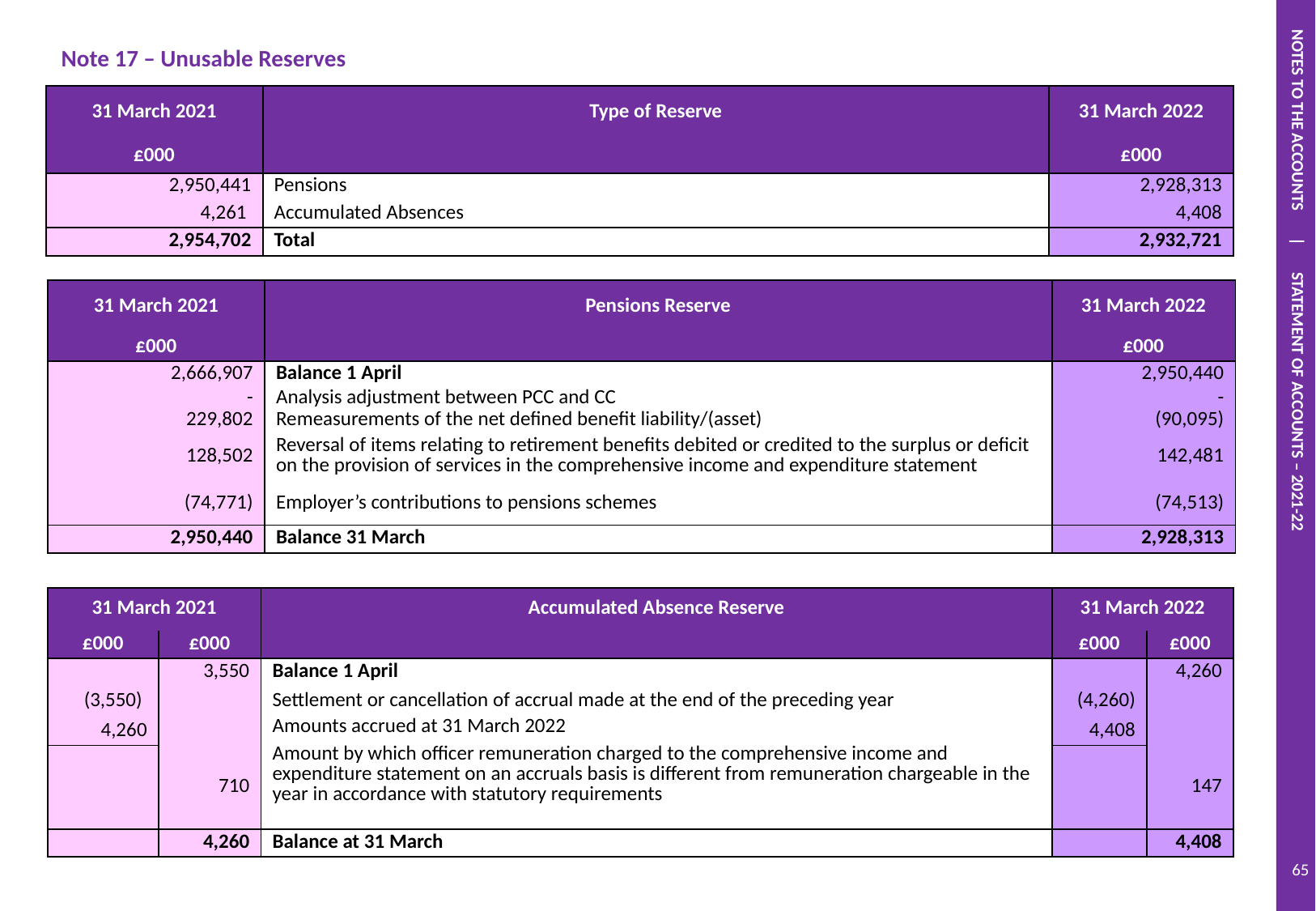

NOTES TO THE ACCOUNTS       |       STATEMENT OF ACCOUNTS – 2021-22
|  |  |  |
| --- | --- | --- |
| Note 17 – Unusable Reserves |  |  |
| 31 March 2021 | Type of Reserve | 31 March 2022 |
| --- | --- | --- |
| £000 |  | £000 |
| 2,950,441 | Pensions | 2,928,313 |
| 4,261 | Accumulated Absences | 4,408 |
| 2,954,702 | Total | 2,932,721 |
| 31 March 2021 | Pensions Reserve | 31 March 2022 |
| --- | --- | --- |
| £000 |  | £000 |
| 2,666,907 | Balance 1 April | 2,950,440 |
| - | Analysis adjustment between PCC and CC | - |
| 229,802 | Remeasurements of the net defined benefit liability/(asset) | (90,095) |
| 128,502 | Reversal of items relating to retirement benefits debited or credited to the surplus or deficit on the provision of services in the comprehensive income and expenditure statement | 142,481 |
| (74,771) | Employer’s contributions to pensions schemes | (74,513) |
| 2,950,440 | Balance 31 March | 2,928,313 |
| 31 March 2021 |  | Accumulated Absence Reserve | 31 March 2022 |  |
| --- | --- | --- | --- | --- |
| £000 | £000 |  | £000 | £000 |
|  | 3,550 | Balance 1 April |  | 4,260 |
| (3,550) |  | Settlement or cancellation of accrual made at the end of the preceding year | (4,260) |  |
| 4,260 |  | Amounts accrued at 31 March 2022 | 4,408 |  |
|  | 710 | Amount by which officer remuneration charged to the comprehensive income and expenditure statement on an accruals basis is different from remuneration chargeable in the year in accordance with statutory requirements |  | 147 |
|  | 4,260 | Balance at 31 March |  | 4,408 |
65